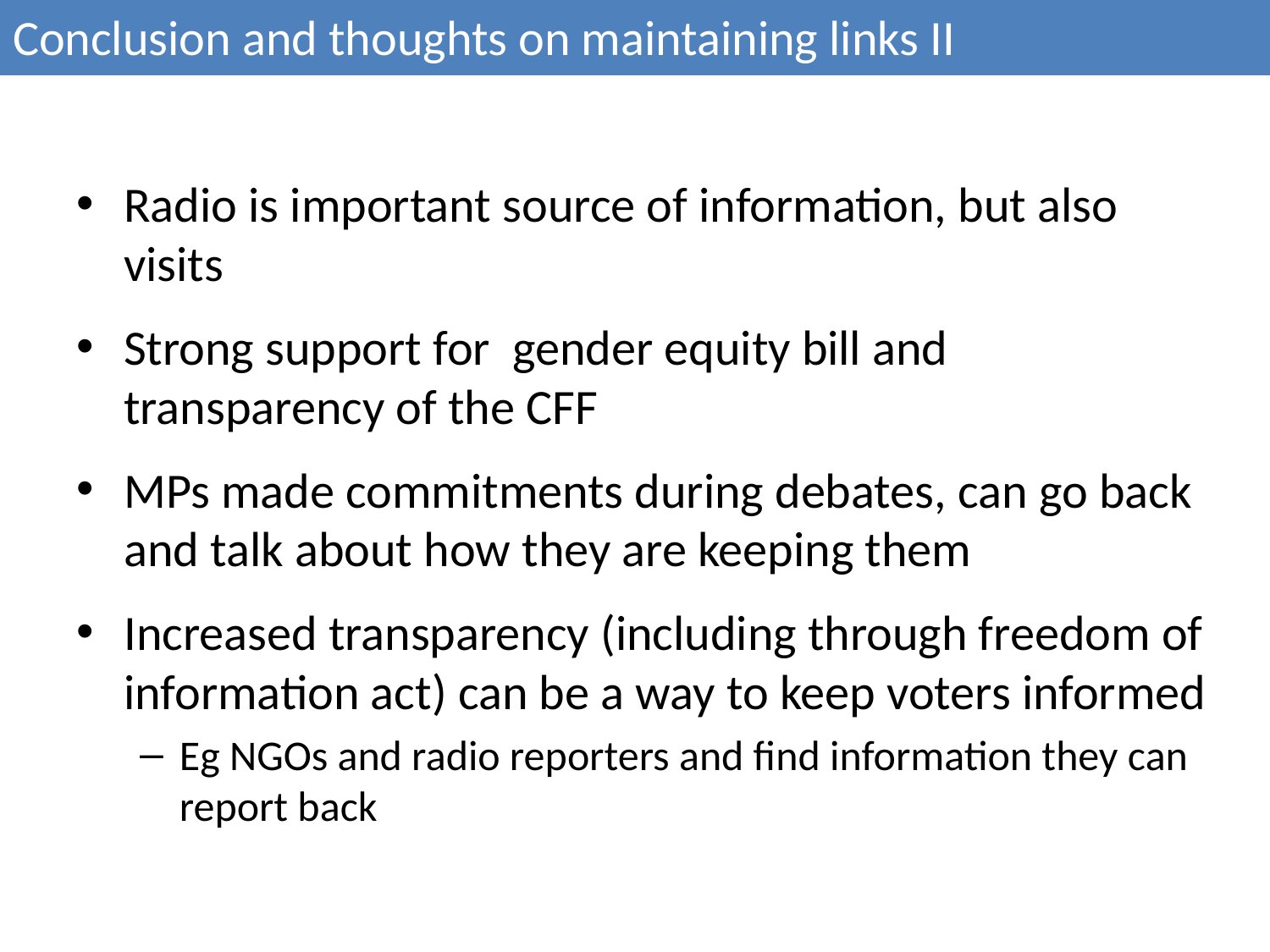

Conclusion and thoughts on maintaining links II

Radio is important source of information, but also visits

Strong support for  gender equity bill and transparency of the CFF

MPs made commitments during debates, can go back and talk about how they are keeping them

Increased transparency (including through freedom of information act) can be a way to keep voters informed
Eg NGOs and radio reporters and find information they can report back